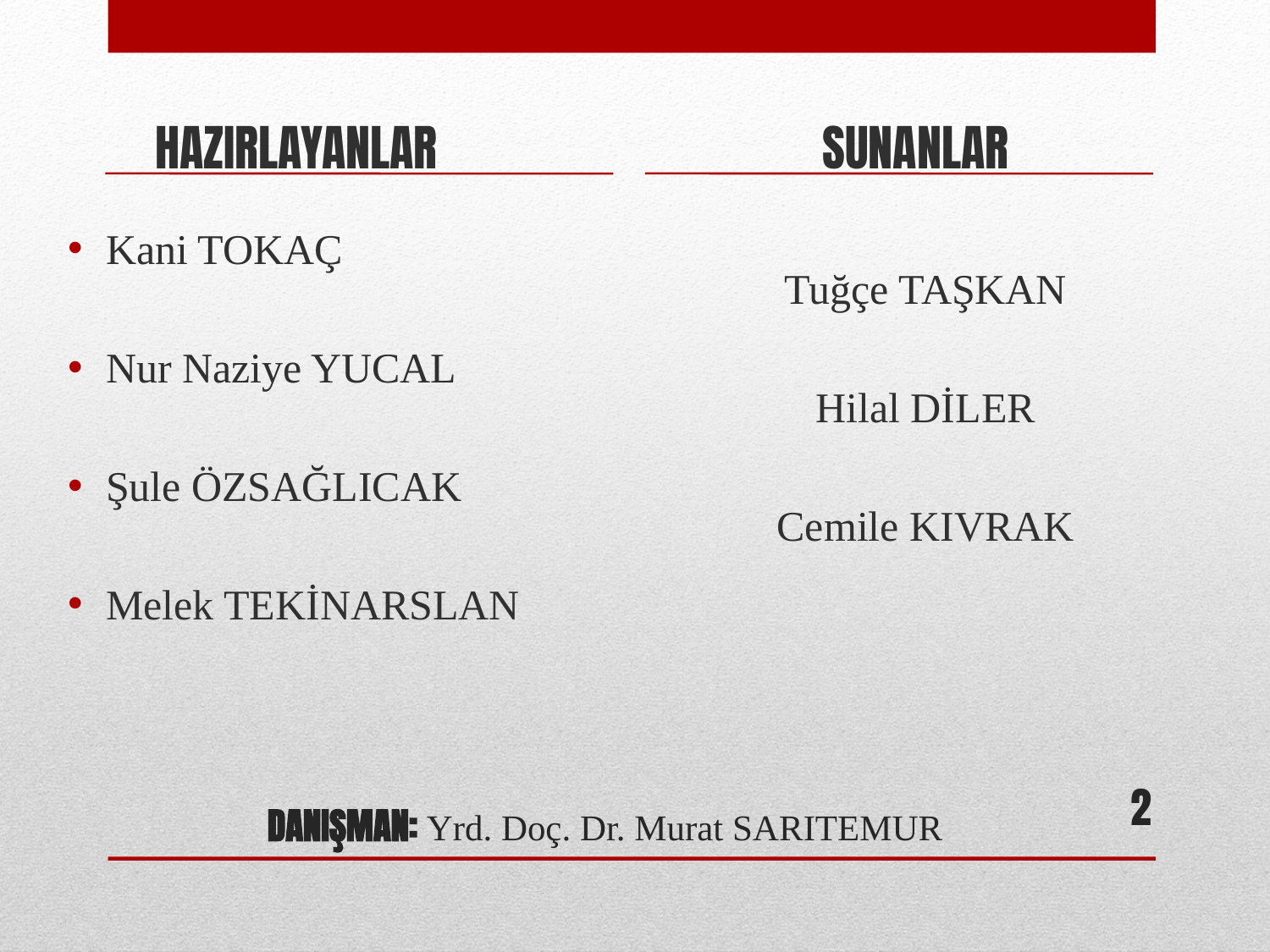

HAZIRLAYANLAR
SUNANLAR

Tuğçe TAŞKAN

Hilal DİLER

Cemile KIVRAK

Kani TOKAÇ

Nur Naziye YUCAL

Şule ÖZSAĞLICAK

Melek TEKİNARSLAN
# DANIŞMAN: Yrd. Doç. Dr. Murat SARITEMUR
2